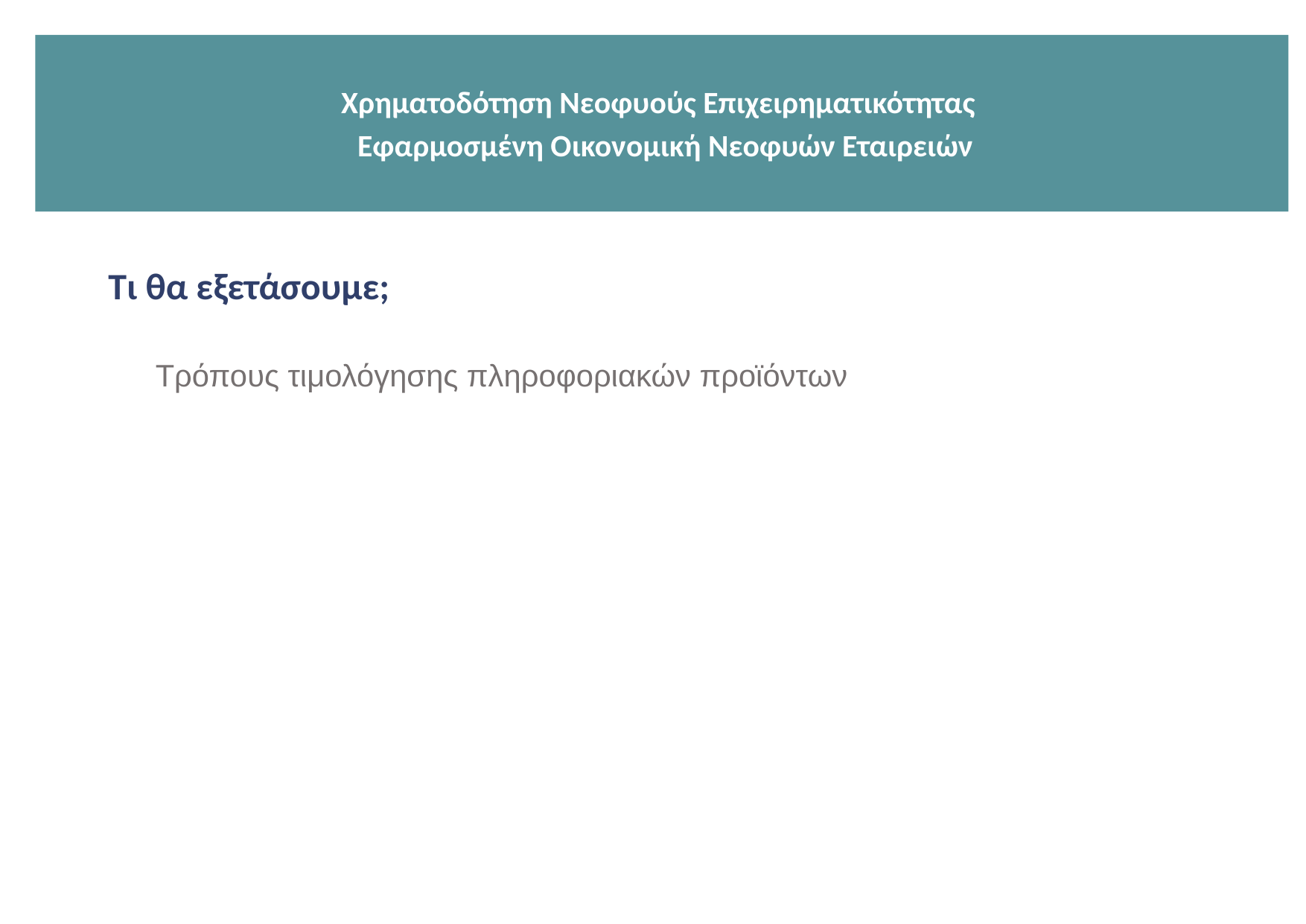

Χρηματοδότηση Νεοφυούς Επιχειρηματικότητας
 Εφαρμοσμένη Οικονομική Νεοφυών Εταιρειών

Τι θα εξετάσουμε;

Τρόπους τιμολόγησης πληροφοριακών προϊόντων